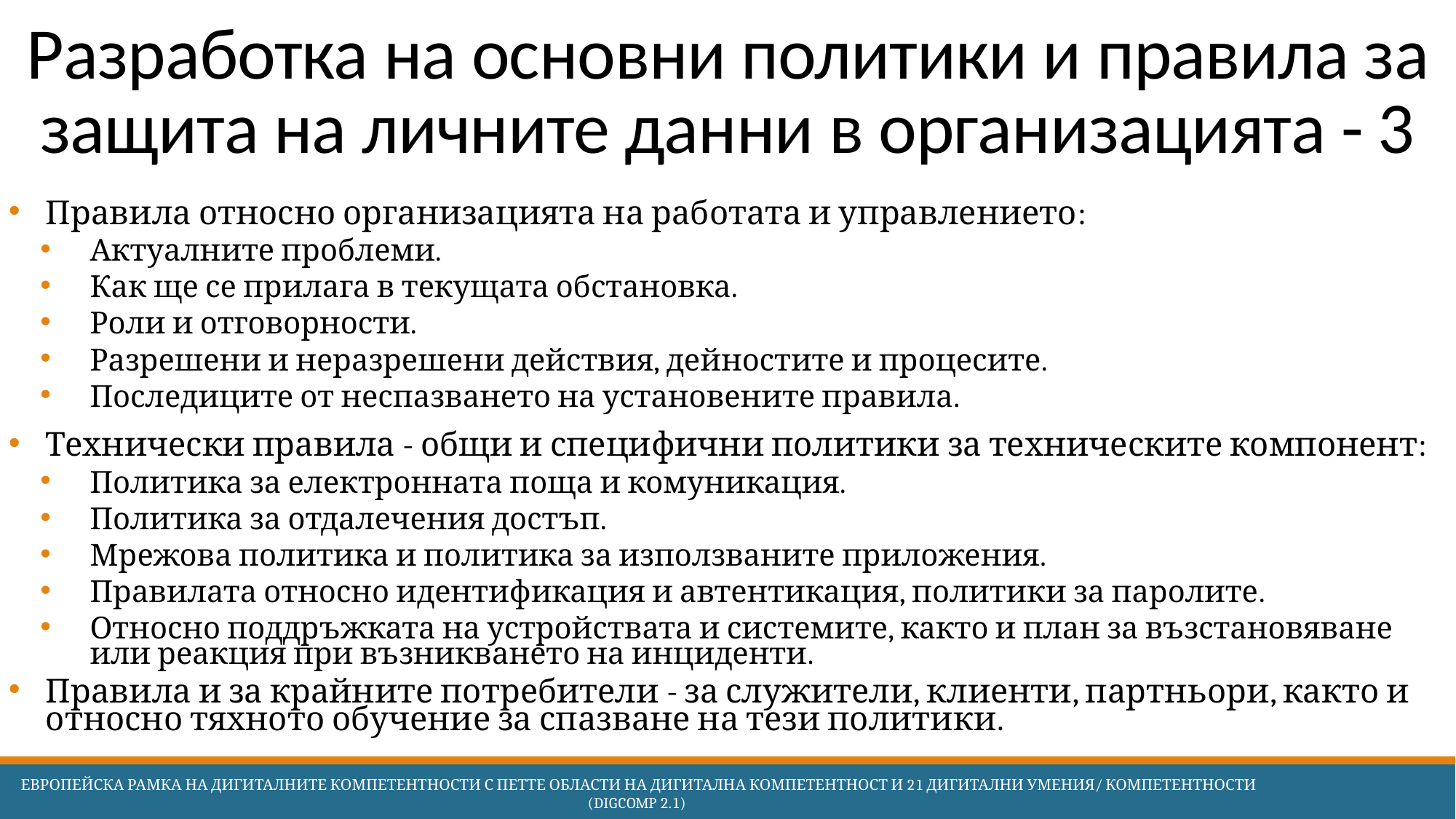

# Разработка на основни политики и правила за защита на личните данни в организацията - 3
Правила относно организацията на работата и управлението:
Актуалните проблеми.
Как ще се прилага в текущата обстановка.
Роли и отговорности.
Разрешени и неразрешени действия, дейностите и процесите.
Последиците от неспазването на установените правила.
Технически правила - общи и специфични политики за техническите компонент:
Политика за електронната поща и комуникация.
Политика за отдалечения достъп.
Мрежова политика и политика за използваните приложения.
Правилата относно идентификация и автентикация, политики за паролите.
Относно поддръжката на устройствата и системите, както и план за възстановяване или реакция при възникването на инциденти.
Правила и за крайните потребители - за служители, клиенти, партньори, както и относно тяхното обучение за спазване на тези политики.

 Европейска Рамка на дигиталните компетентности с петте области на дигитална компетентност и 21 дигитални умения/ компетентности (DigComp 2.1)